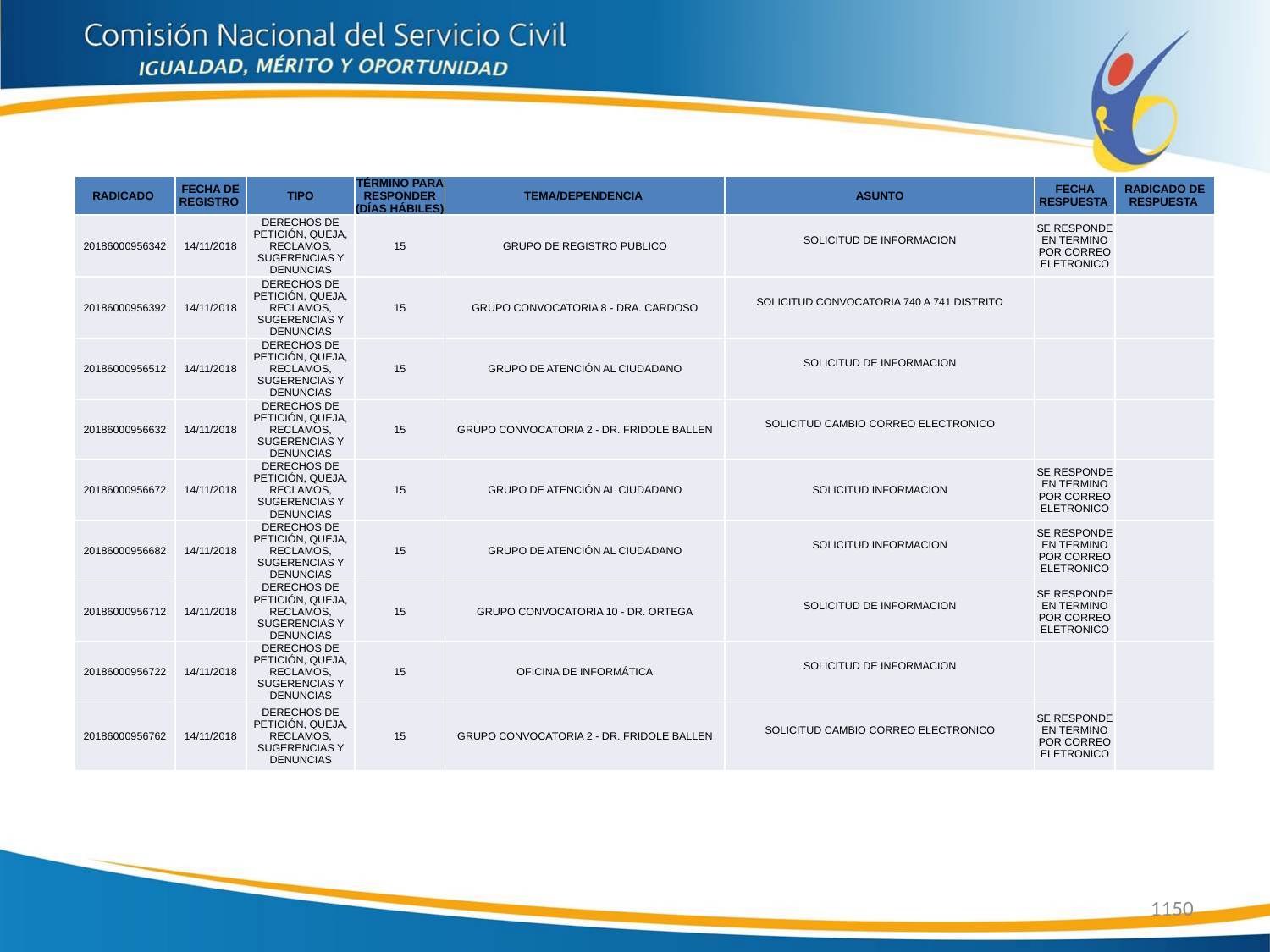

| RADICADO | FECHA DE REGISTRO | TIPO | TÉRMINO PARA RESPONDER (DÍAS HÁBILES) | TEMA/DEPENDENCIA | ASUNTO | FECHA RESPUESTA | RADICADO DE RESPUESTA |
| --- | --- | --- | --- | --- | --- | --- | --- |
| 20186000956342 | 14/11/2018 | DERECHOS DE PETICIÓN, QUEJA, RECLAMOS, SUGERENCIAS Y DENUNCIAS | 15 | GRUPO DE REGISTRO PUBLICO | SOLICITUD DE INFORMACION | SE RESPONDE EN TERMINO POR CORREO ELETRONICO |  |
| 20186000956392 | 14/11/2018 | DERECHOS DE PETICIÓN, QUEJA, RECLAMOS, SUGERENCIAS Y DENUNCIAS | 15 | GRUPO CONVOCATORIA 8 - DRA. CARDOSO | SOLICITUD CONVOCATORIA 740 A 741 DISTRITO |  |  |
| 20186000956512 | 14/11/2018 | DERECHOS DE PETICIÓN, QUEJA, RECLAMOS, SUGERENCIAS Y DENUNCIAS | 15 | GRUPO DE ATENCIÓN AL CIUDADANO | SOLICITUD DE INFORMACION |  |  |
| 20186000956632 | 14/11/2018 | DERECHOS DE PETICIÓN, QUEJA, RECLAMOS, SUGERENCIAS Y DENUNCIAS | 15 | GRUPO CONVOCATORIA 2 - DR. FRIDOLE BALLEN | SOLICITUD CAMBIO CORREO ELECTRONICO |  |  |
| 20186000956672 | 14/11/2018 | DERECHOS DE PETICIÓN, QUEJA, RECLAMOS, SUGERENCIAS Y DENUNCIAS | 15 | GRUPO DE ATENCIÓN AL CIUDADANO | SOLICITUD INFORMACION | SE RESPONDE EN TERMINO POR CORREO ELETRONICO |  |
| 20186000956682 | 14/11/2018 | DERECHOS DE PETICIÓN, QUEJA, RECLAMOS, SUGERENCIAS Y DENUNCIAS | 15 | GRUPO DE ATENCIÓN AL CIUDADANO | SOLICITUD INFORMACION | SE RESPONDE EN TERMINO POR CORREO ELETRONICO |  |
| 20186000956712 | 14/11/2018 | DERECHOS DE PETICIÓN, QUEJA, RECLAMOS, SUGERENCIAS Y DENUNCIAS | 15 | GRUPO CONVOCATORIA 10 - DR. ORTEGA | SOLICITUD DE INFORMACION | SE RESPONDE EN TERMINO POR CORREO ELETRONICO |  |
| 20186000956722 | 14/11/2018 | DERECHOS DE PETICIÓN, QUEJA, RECLAMOS, SUGERENCIAS Y DENUNCIAS | 15 | OFICINA DE INFORMÁTICA | SOLICITUD DE INFORMACION |  |  |
| 20186000956762 | 14/11/2018 | DERECHOS DE PETICIÓN, QUEJA, RECLAMOS, SUGERENCIAS Y DENUNCIAS | 15 | GRUPO CONVOCATORIA 2 - DR. FRIDOLE BALLEN | SOLICITUD CAMBIO CORREO ELECTRONICO | SE RESPONDE EN TERMINO POR CORREO ELETRONICO |  |
1150